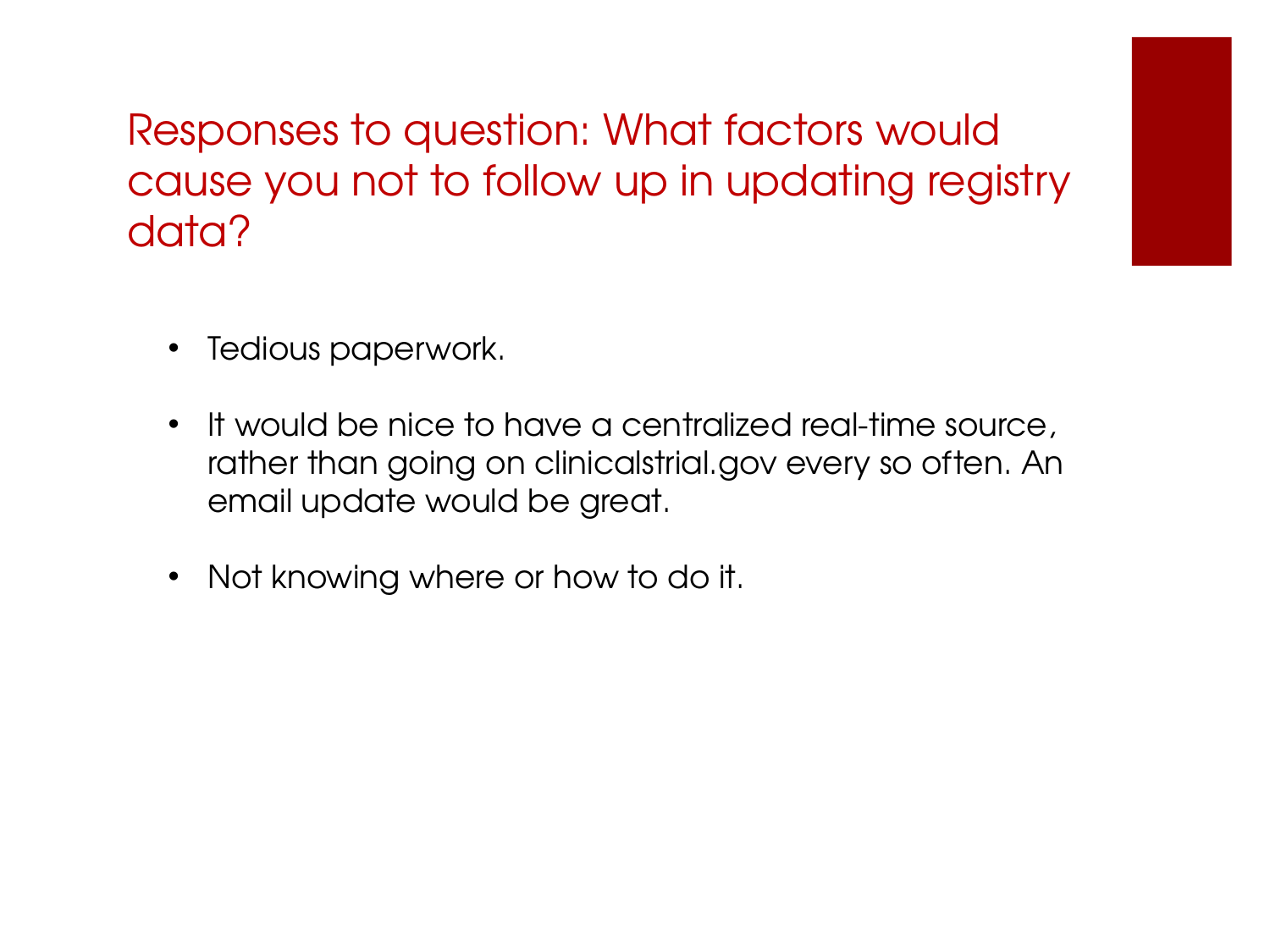

Responses to question: What factors would cause you not to follow up in updating registry data?
Tedious paperwork.

It would be nice to have a centralized real-time source, rather than going on clinicalstrial.gov every so often. An email update would be great.

Not knowing where or how to do it.